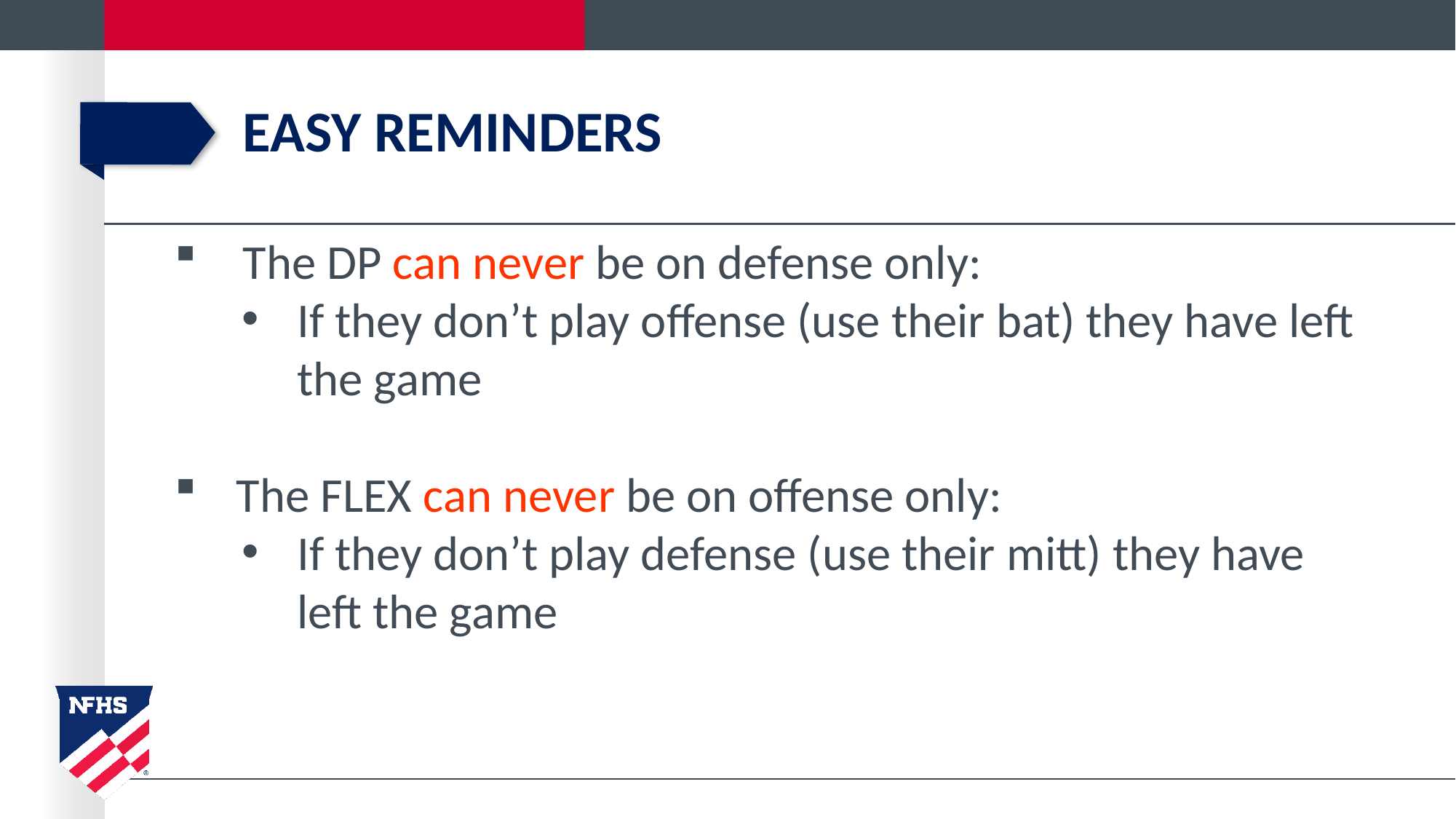

# Easy reminders
The DP can never be on defense only:
If they don’t play offense (use their bat) they have left the game

The FLEX can never be on offense only:
If they don’t play defense (use their mitt) they have left the game